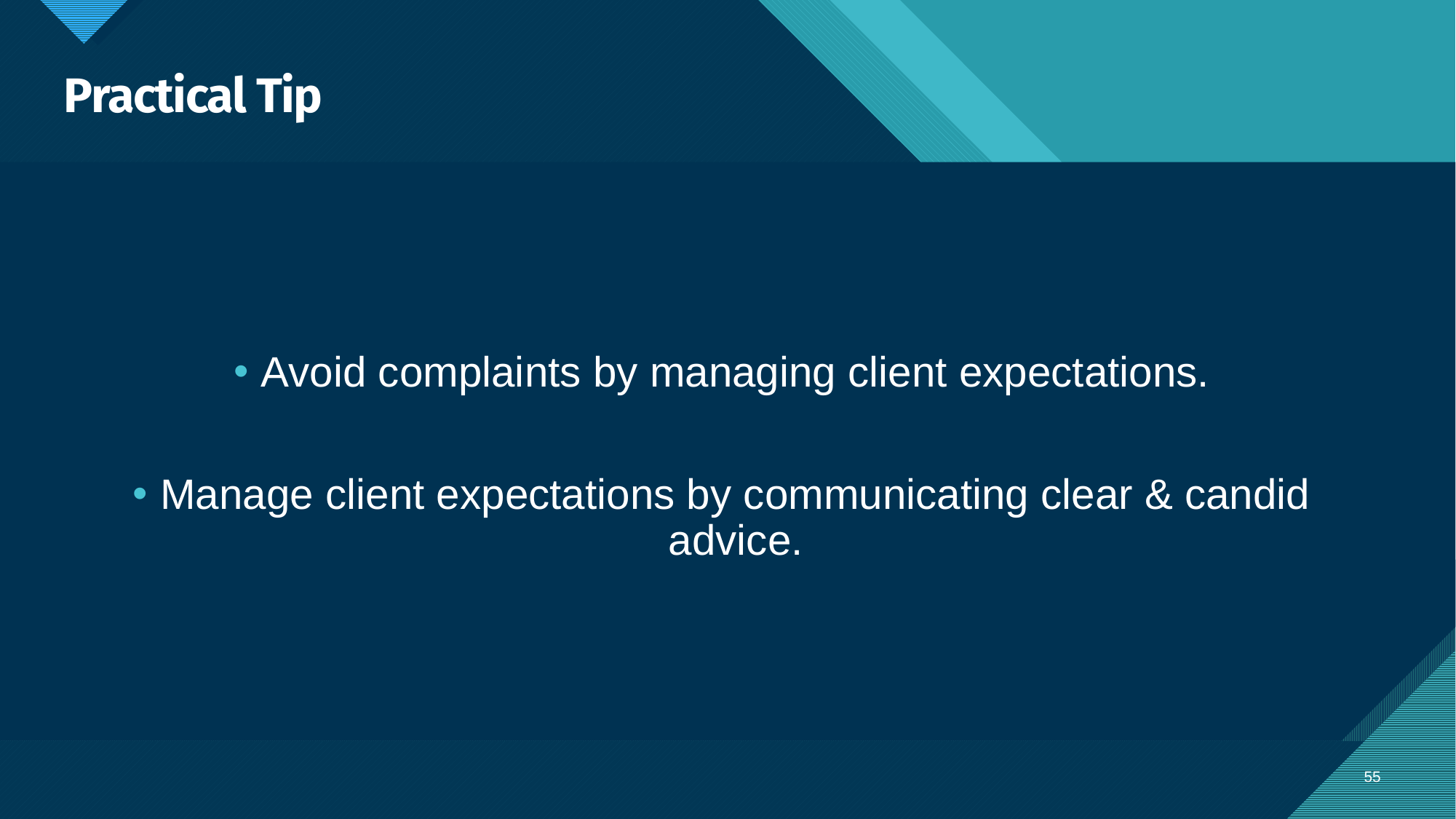

# Practical Tip

Avoid complaints by managing client expectations.

Manage client expectations by communicating clear & candid advice.
55